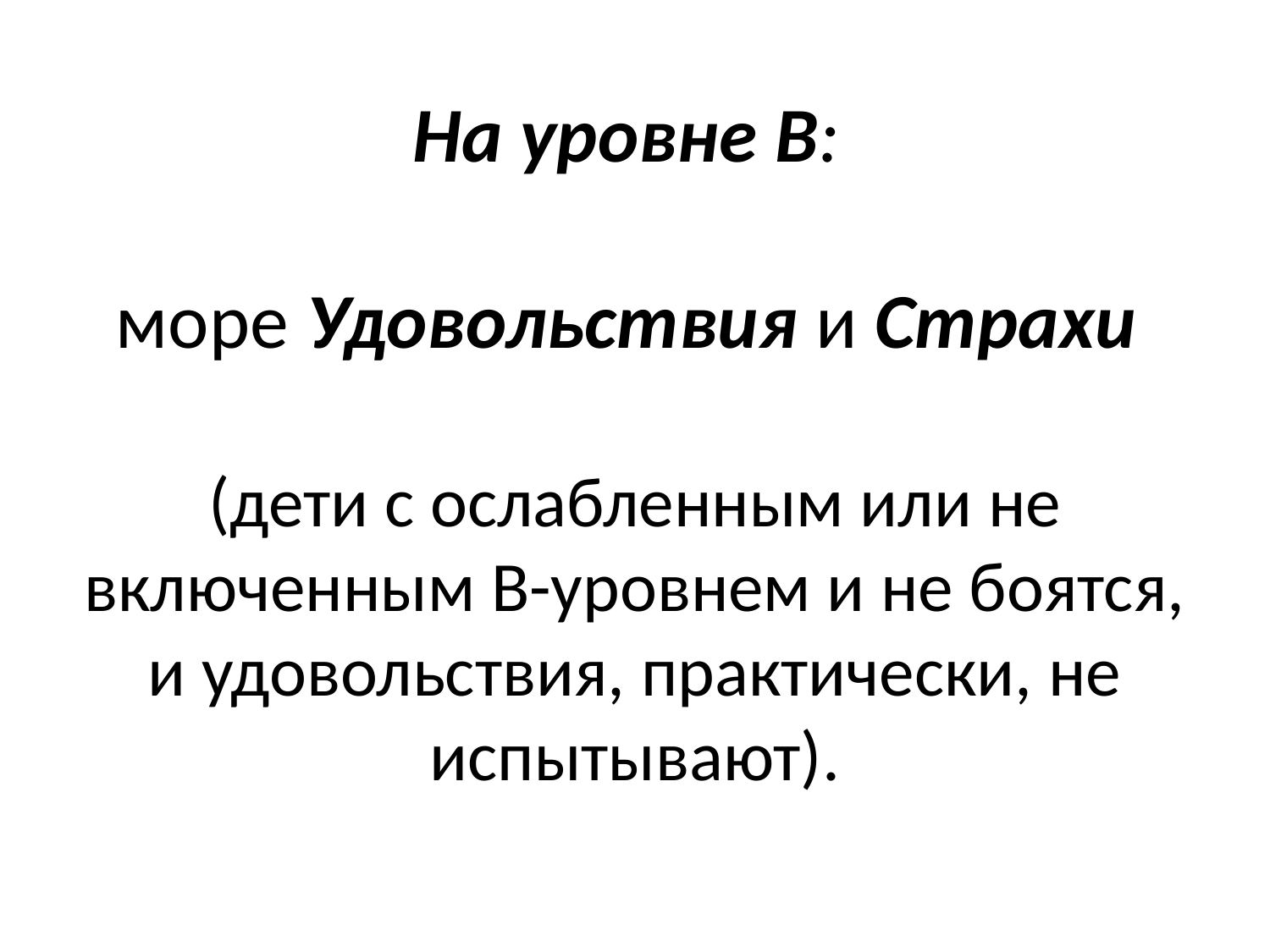

# На уровне В: море Удовольствия и Страхи (дети с ослабленным или не включенным В-уровнем и не боятся, и удовольствия, практически, не испытывают).